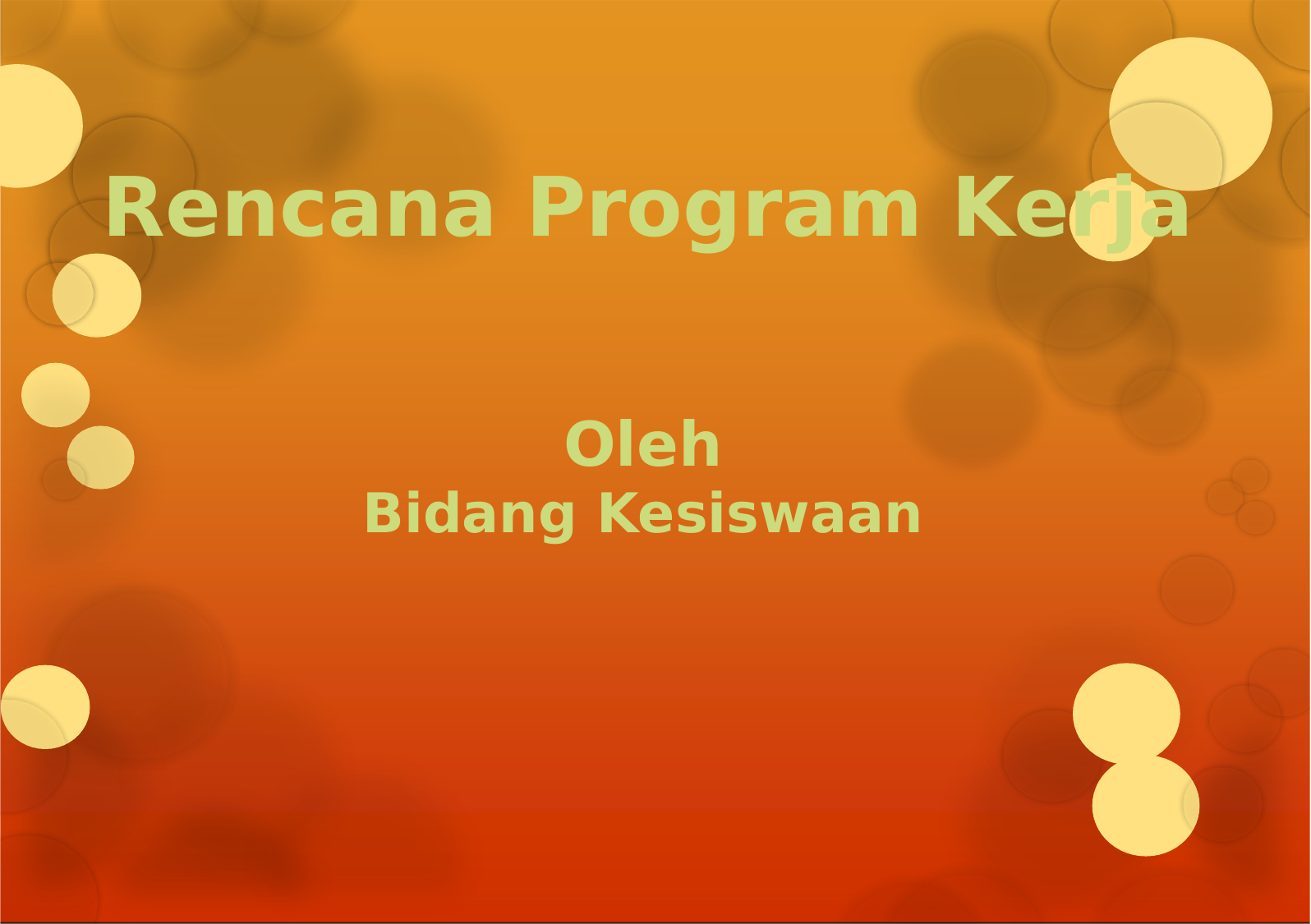

# Rencana Program Kerja
Oleh
Bidang Kesiswaan